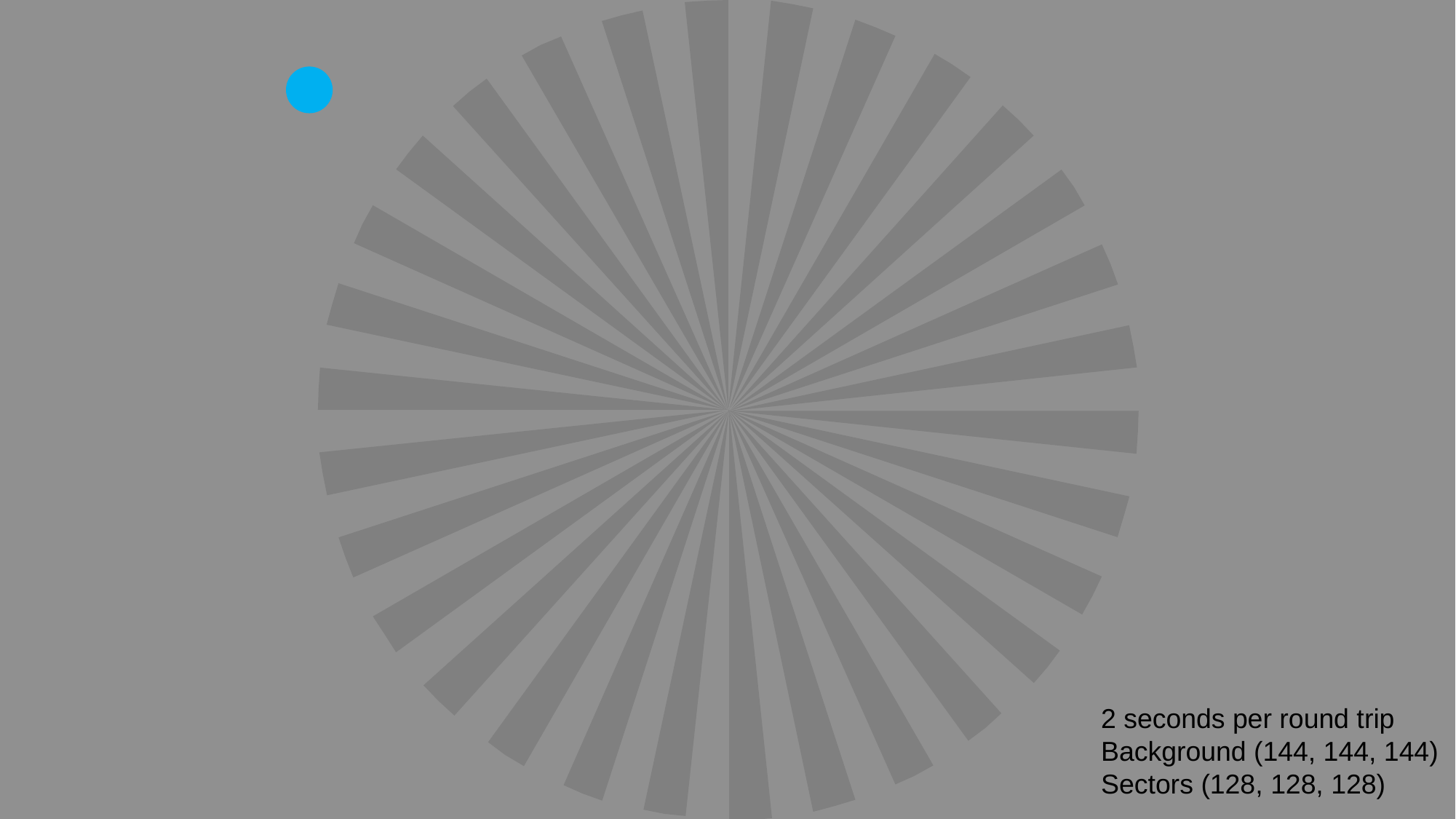

2 seconds per round trip
Background (144, 144, 144)
Sectors (128, 128, 128)